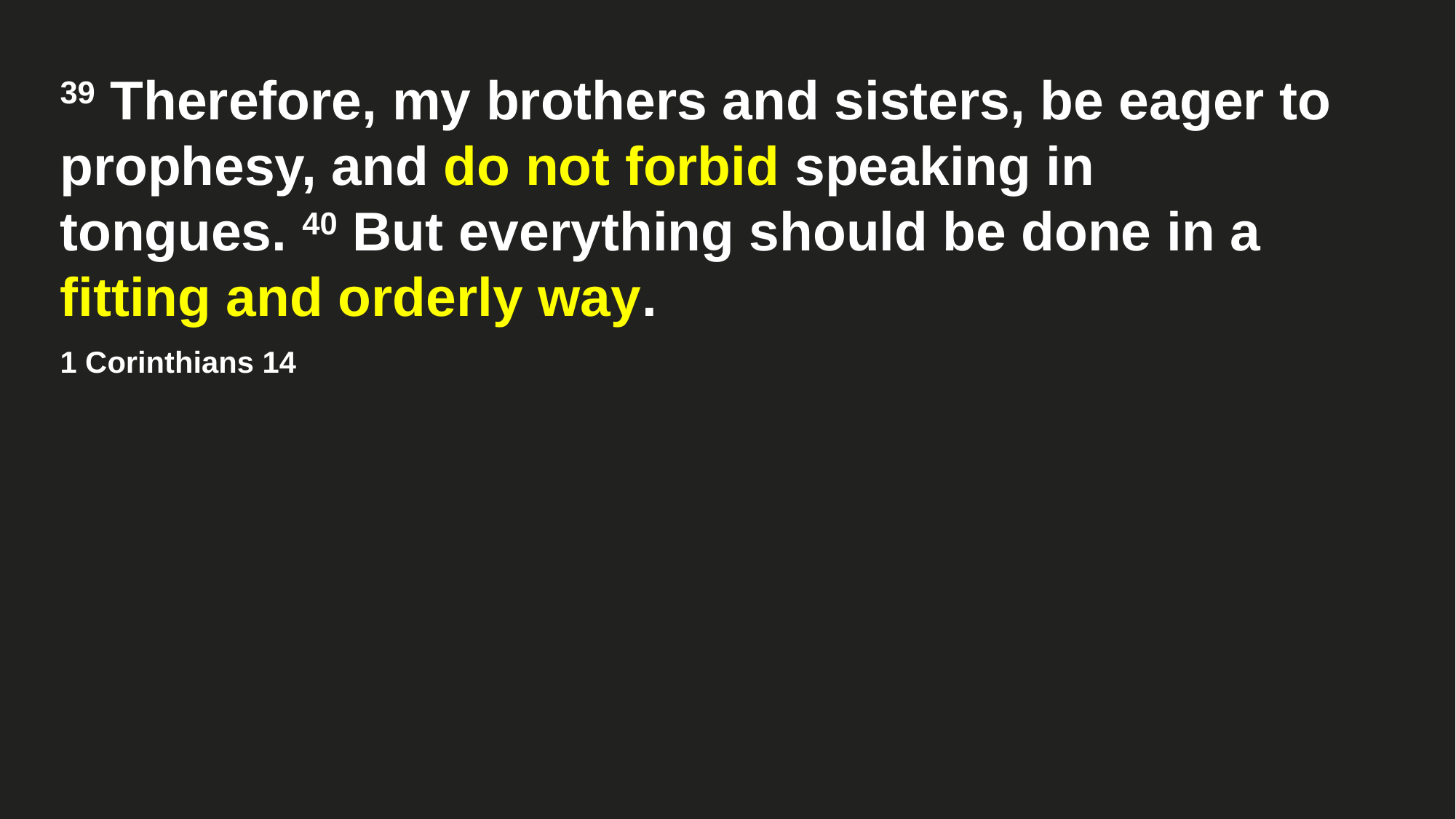

39 Therefore, my brothers and sisters, be eager to prophesy, and do not forbid speaking in tongues. 40 But everything should be done in a fitting and orderly way.
1 Corinthians 14